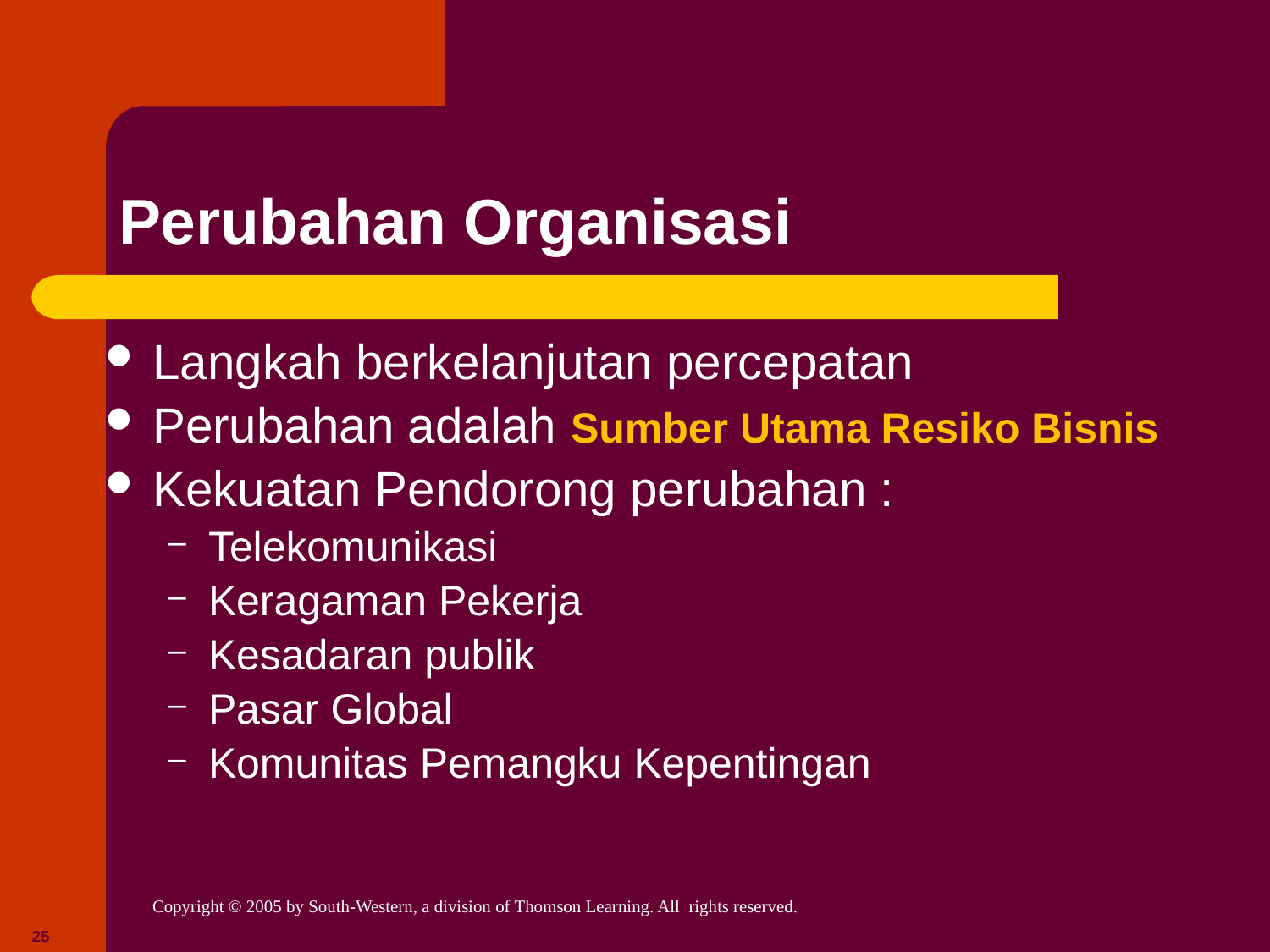

# Perubahan Organisasi
Langkah berkelanjutan percepatan
Perubahan adalah Sumber Utama Resiko Bisnis
Kekuatan Pendorong perubahan :
Telekomunikasi
Keragaman Pekerja
Kesadaran publik
Pasar Global
Komunitas Pemangku Kepentingan

25